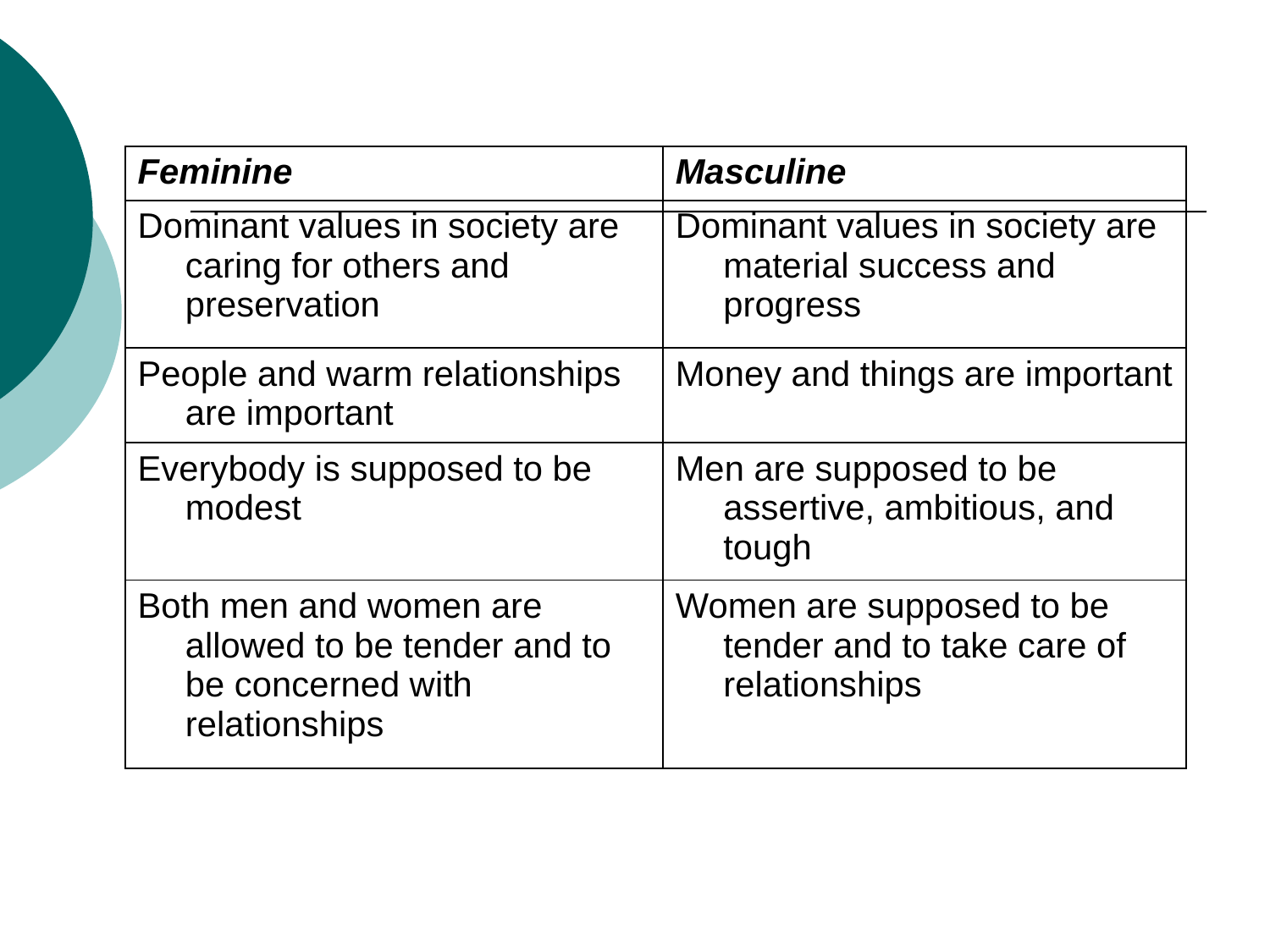

| Feminine | Masculine |
| --- | --- |
| Dominant values in society are caring for others and preservation | Dominant values in society are material success and progress |
| People and warm relationships are important | Money and things are important |
| Everybody is supposed to be modest | Men are supposed to be assertive, ambitious, and tough |
| Both men and women are allowed to be tender and to be concerned with relationships | Women are supposed to be tender and to take care of relationships |